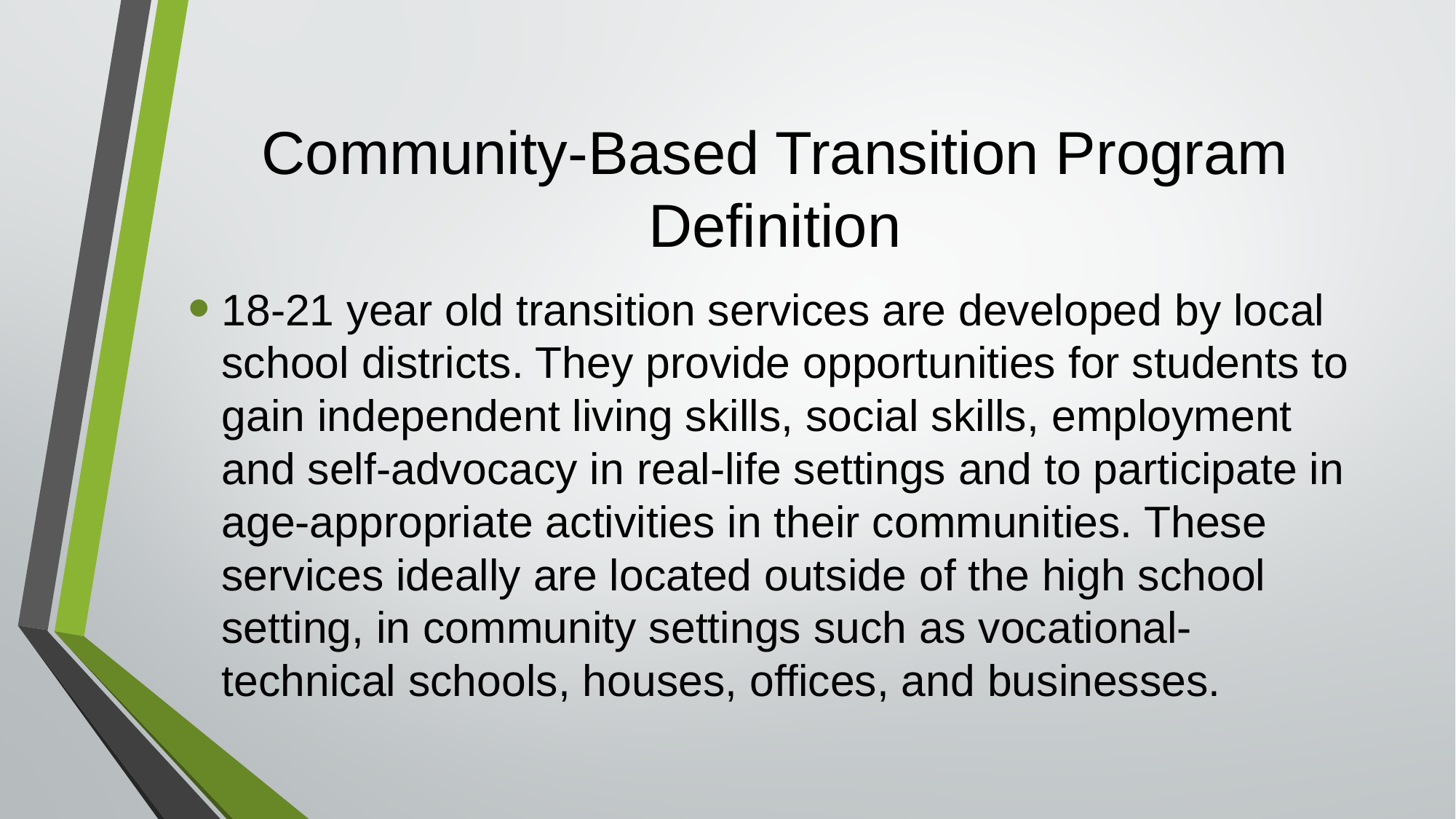

# Community-Based Transition Program Definition
18-21 year old transition services are developed by local school districts. They provide opportunities for students to gain independent living skills, social skills, employment and self-advocacy in real-life settings and to participate in age-appropriate activities in their communities. These services ideally are located outside of the high school setting, in community settings such as vocational-technical schools, houses, offices, and businesses.